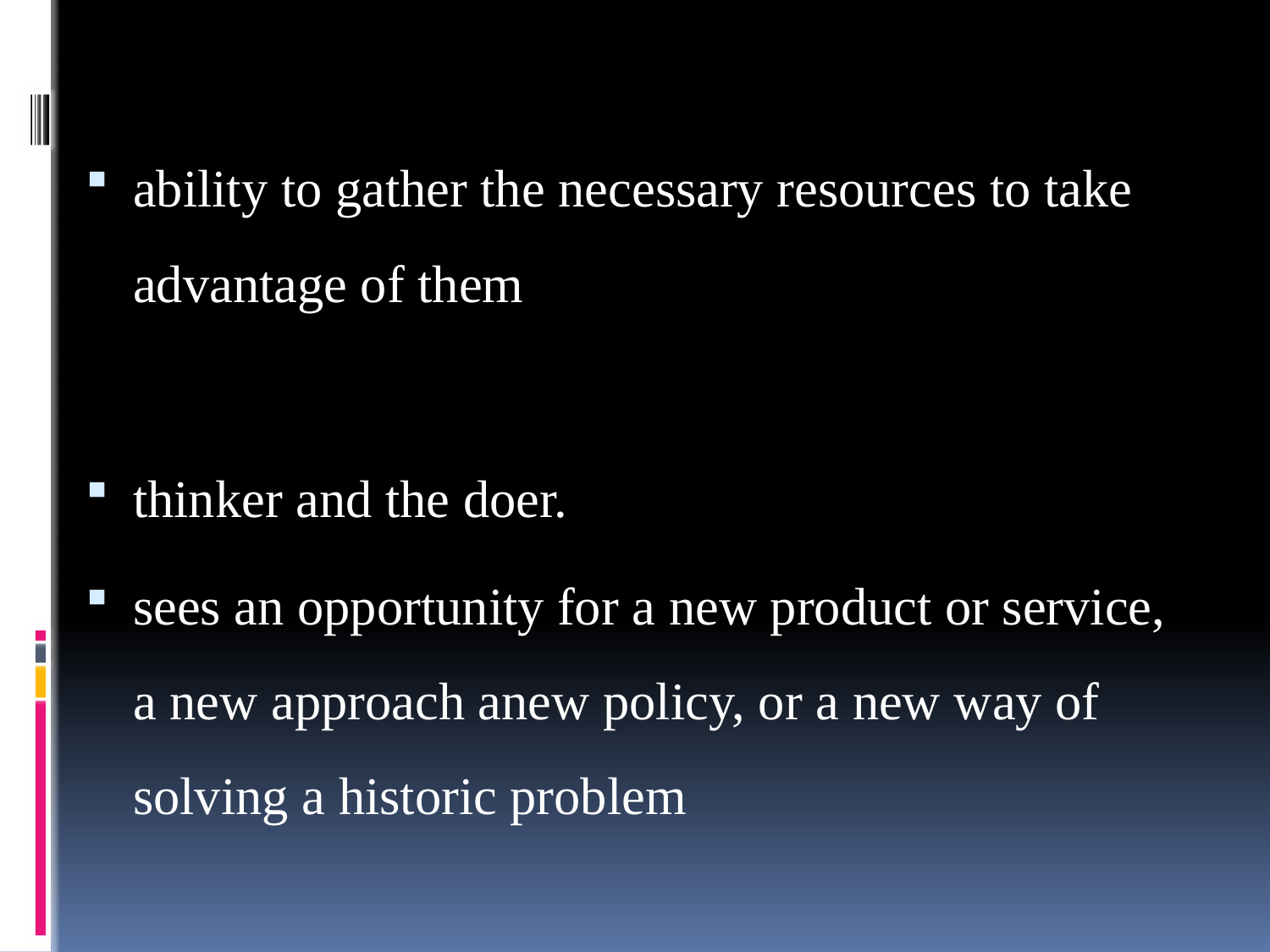

ability to gather the necessary resources to take advantage of them

thinker and the doer.
sees an opportunity for a new product or service, a new approach anew policy, or a new way of solving a historic problem